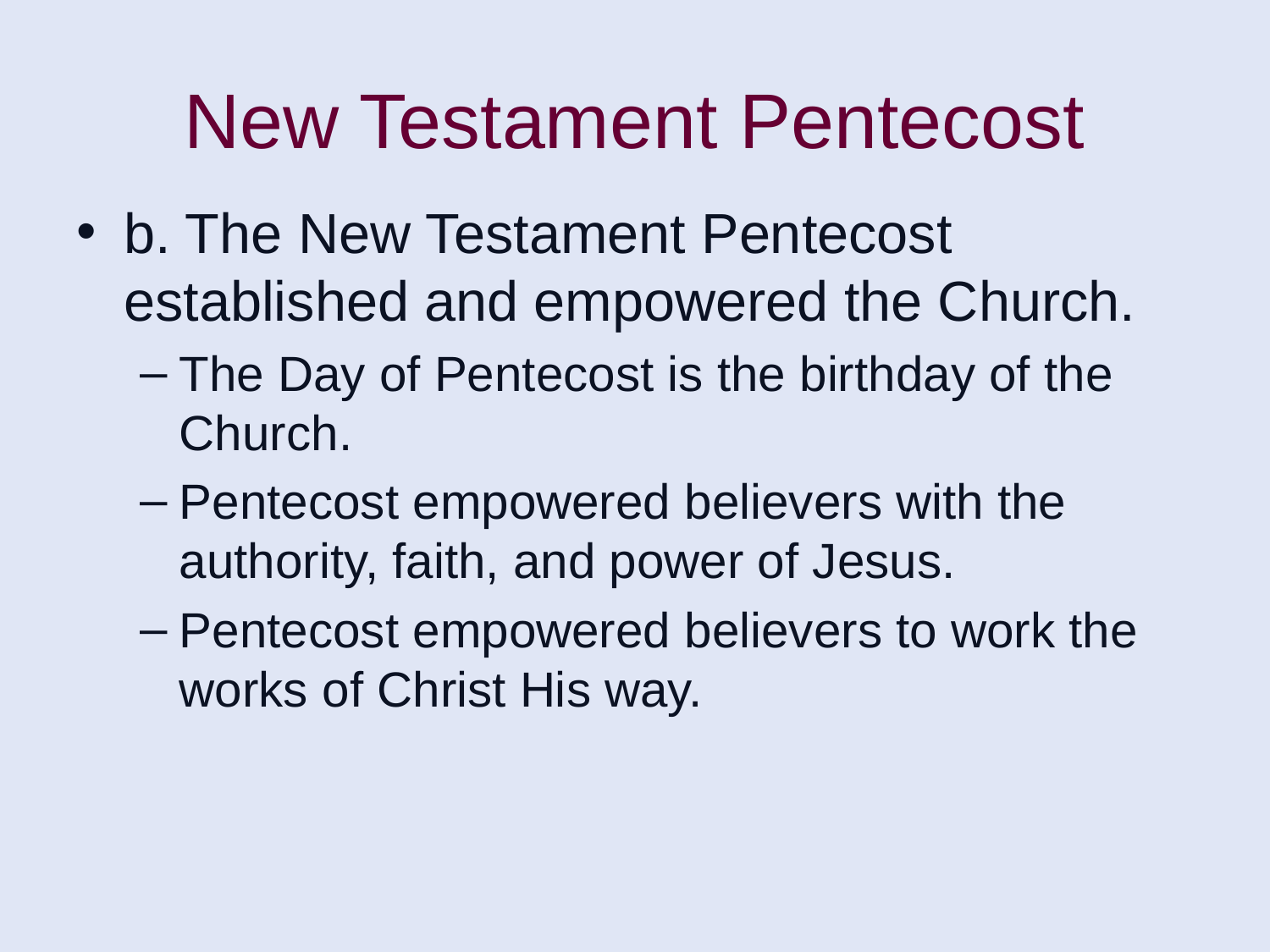

# New Testament Pentecost
b. The New Testament Pentecost established and empowered the Church.
The Day of Pentecost is the birthday of the Church.
Pentecost empowered believers with the authority, faith, and power of Jesus.
Pentecost empowered believers to work the works of Christ His way.